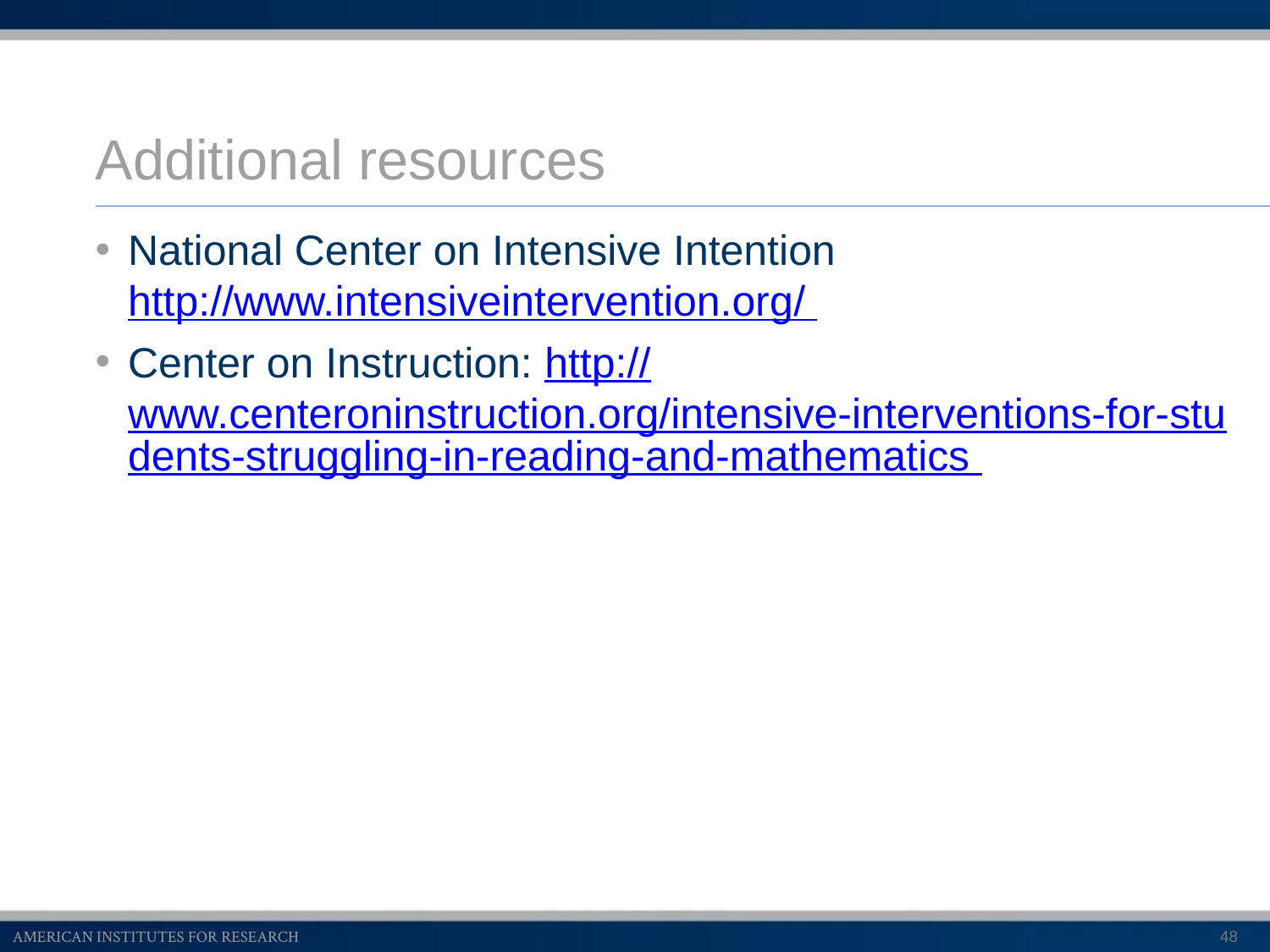

# Additional resources
National Center on Intensive Intention http://www.intensiveintervention.org/
Center on Instruction: http://www.centeroninstruction.org/intensive-interventions-for-students-struggling-in-reading-and-mathematics
48